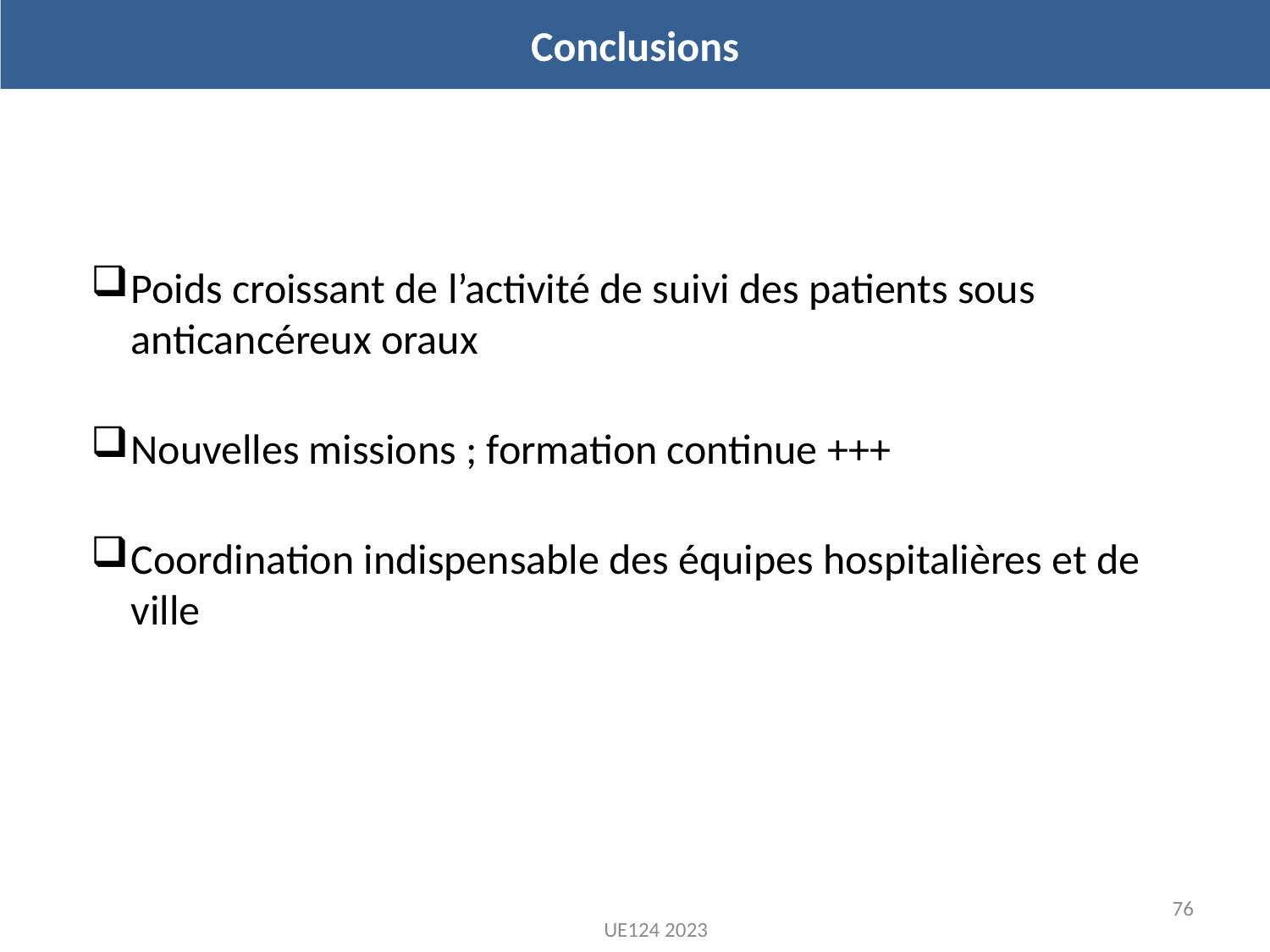

Conclusions

Poids croissant de l’activité de suivi des patients sous anticancéreux oraux
Nouvelles missions ; formation continue +++
Coordination indispensable des équipes hospitalières et de ville

76